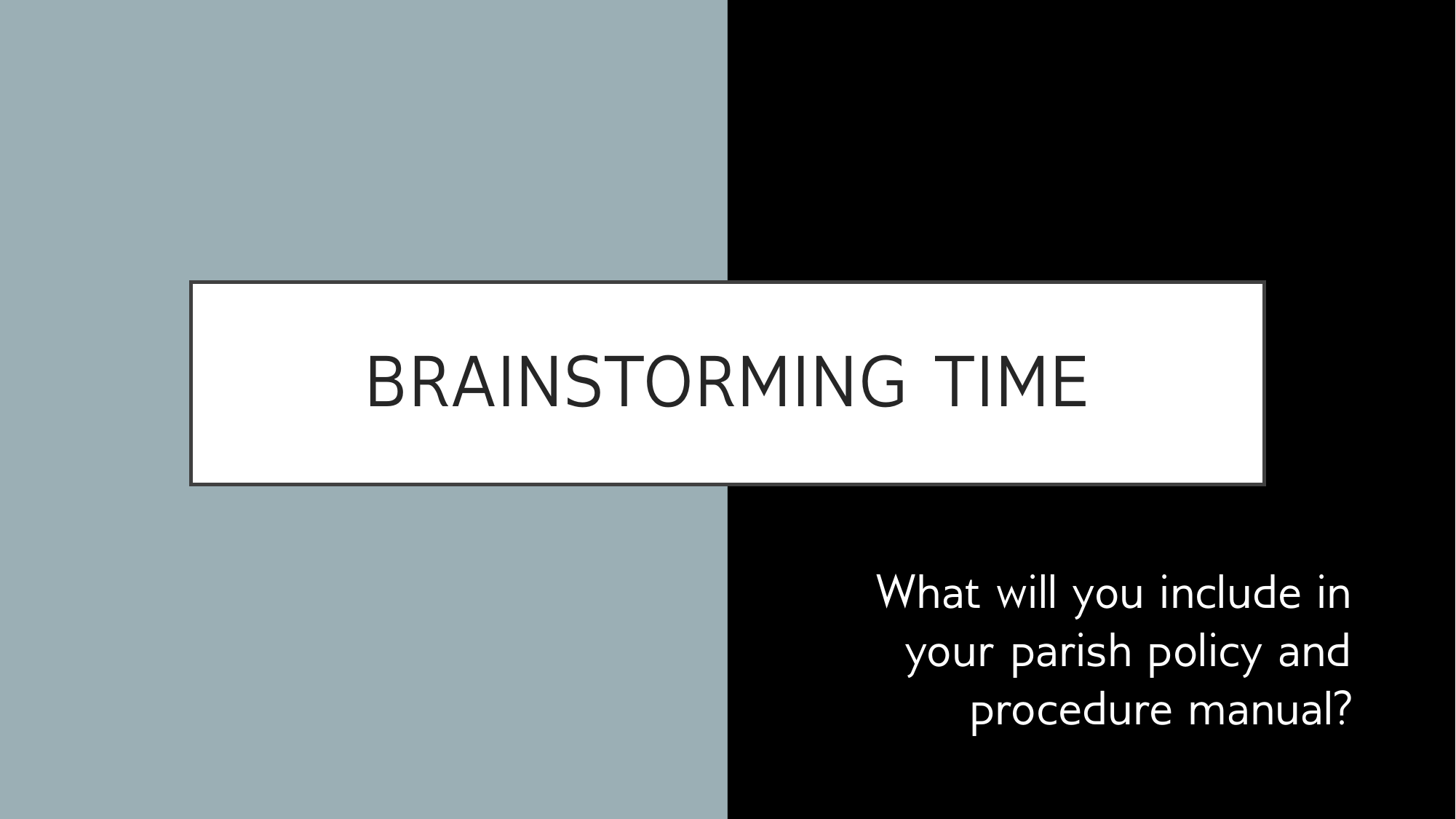

# Brainstorming Time
What will you include in your parish policy and procedure manual?